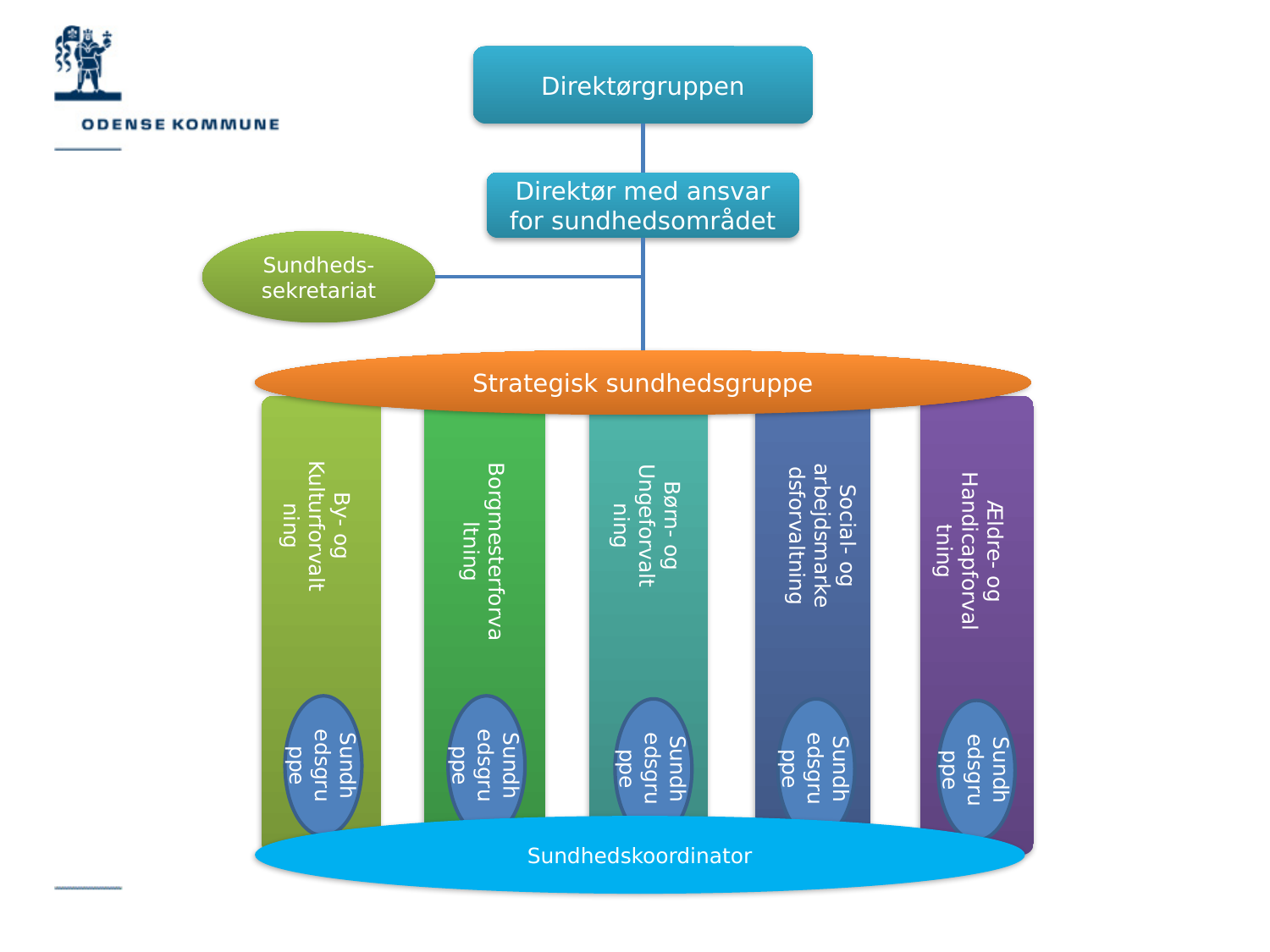

Direktørgruppen
#
Direktør med ansvar for sundhedsområdet
Sundheds-sekretariat
Strategisk sundhedsgruppe

By- og Kulturforvaltning
Børn- og Ungeforvaltning
Social- og arbejdsmarkedsforvaltning
Borgmesterforvaltning
Ældre- og Handicapforvaltning
Sundhedsgruppe
Sundhedsgruppe
Sundhedsgruppe
Sundhedsgruppe
Sundhedsgruppe
Sundhedskoordinator